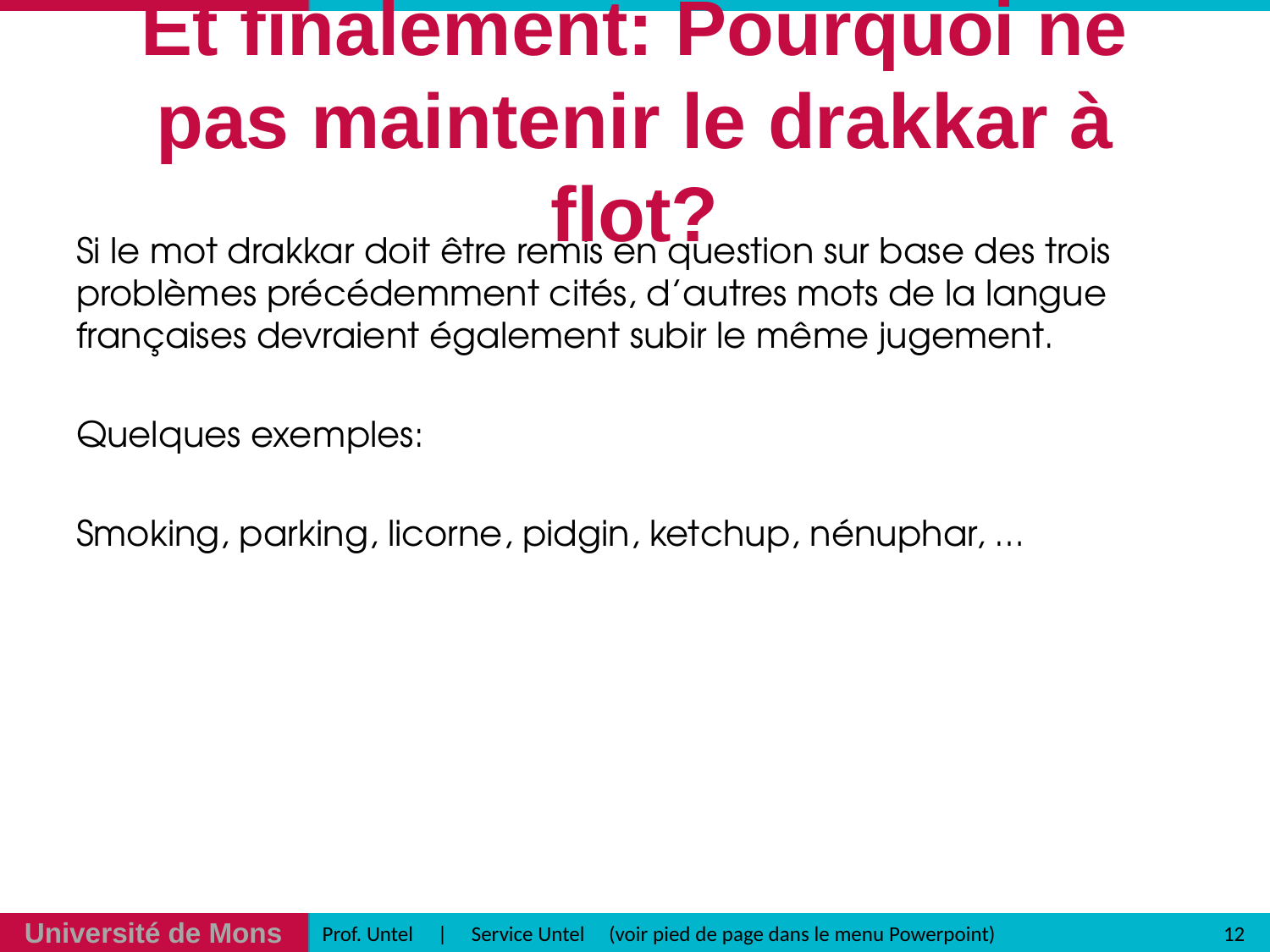

# Et finalement: Pourquoi ne pas maintenir le drakkar à flot?
Si le mot drakkar doit être remis en question sur base des trois problèmes précédemment cités, d’autres mots de la langue françaises devraient également subir le même jugement.

Quelques exemples:

Smoking, parking, licorne, pidgin, ketchup, nénuphar, …
12
Prof. Untel     |     Service Untel     (voir pied de page dans le menu Powerpoint)